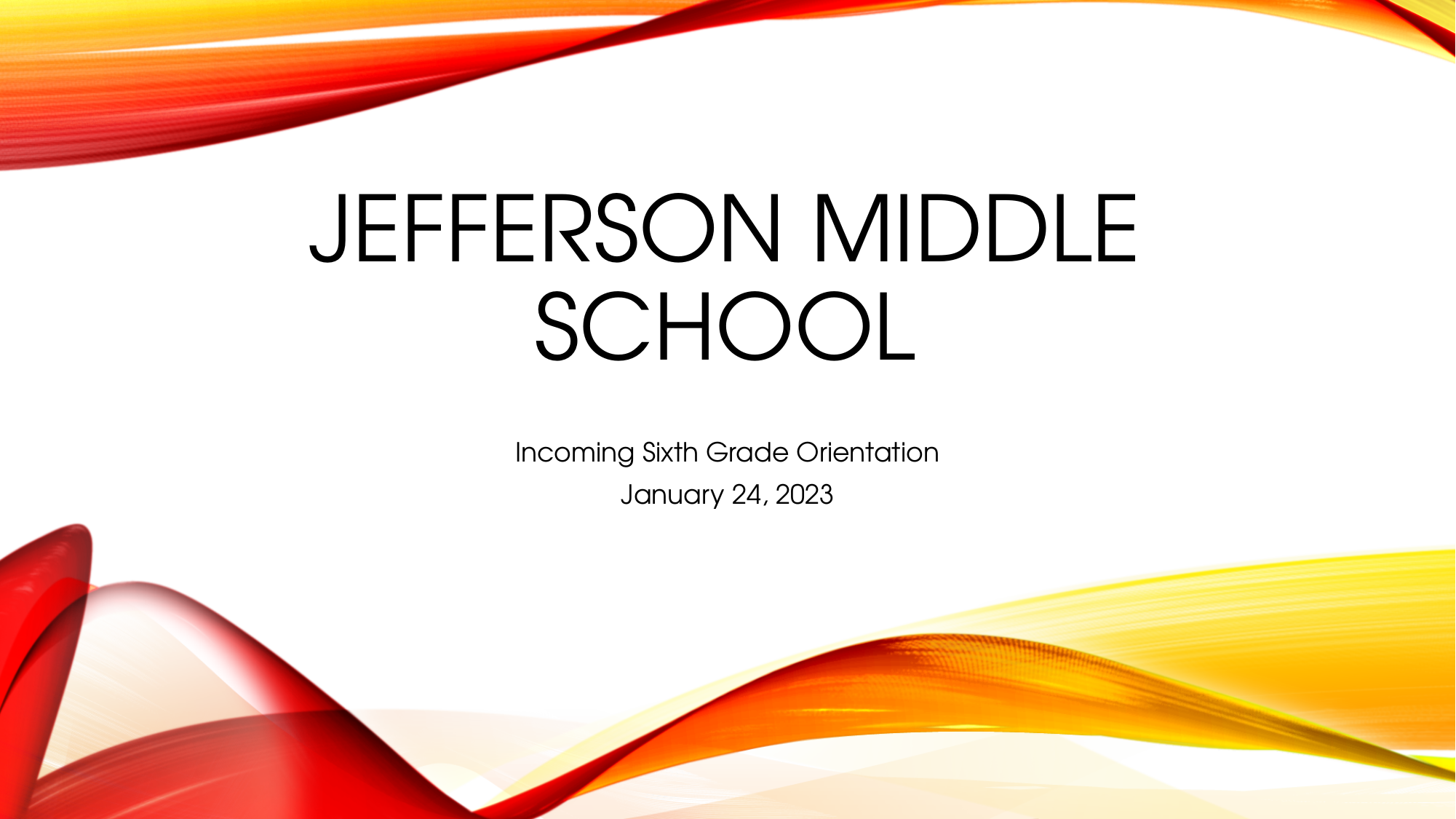

# JEFFERSON MIDDLE SCHOOL
Incoming Sixth Grade Orientation
January 24, 2023